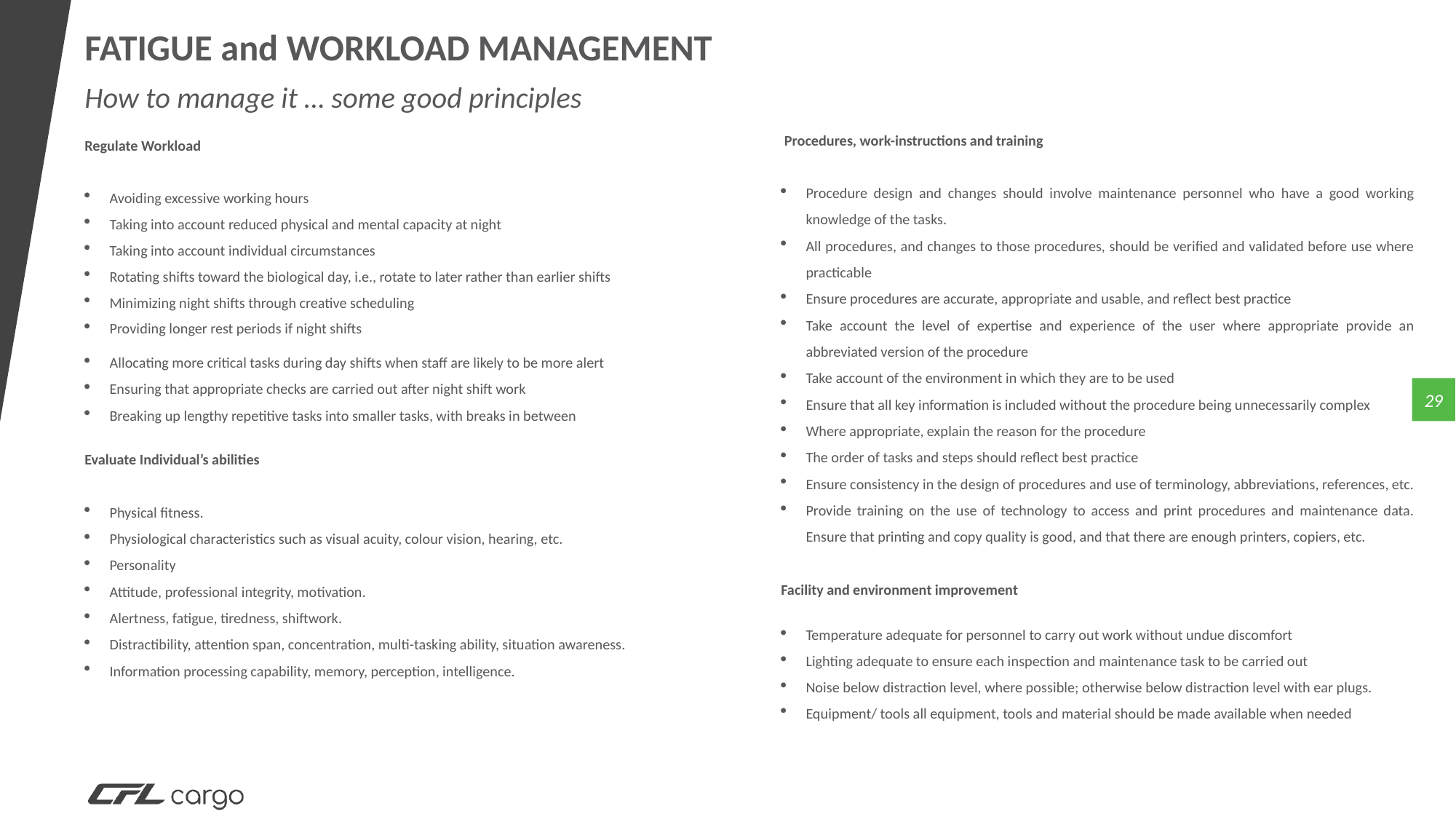

# FATIGUE and WORKLOAD MANAGEMENT
How to manage it … some good principles
 Procedures, work-instructions and training

Procedure design and changes should involve maintenance personnel who have a good working knowledge of the tasks.
All procedures, and changes to those procedures, should be verified and validated before use where practicable
Ensure procedures are accurate, appropriate and usable, and reflect best practice
Take account the level of expertise and experience of the user where appropriate provide an abbreviated version of the procedure
Take account of the environment in which they are to be used
Ensure that all key information is included without the procedure being unnecessarily complex
Where appropriate, explain the reason for the procedure
The order of tasks and steps should reflect best practice
Ensure consistency in the design of procedures and use of terminology, abbreviations, references, etc.
Provide training on the use of technology to access and print procedures and maintenance data. Ensure that printing and copy quality is good, and that there are enough printers, copiers, etc.

Facility and environment improvement

Temperature adequate for personnel to carry out work without undue discomfort
Lighting adequate to ensure each inspection and maintenance task to be carried out
Noise below distraction level, where possible; otherwise below distraction level with ear plugs.
Equipment/ tools all equipment, tools and material should be made available when needed

Regulate Workload

Avoiding excessive working hours
Taking into account reduced physical and mental capacity at night
Taking into account individual circumstances
Rotating shifts toward the biological day, i.e., rotate to later rather than earlier shifts
Minimizing night shifts through creative scheduling
Providing longer rest periods if night shifts
Allocating more critical tasks during day shifts when staff are likely to be more alert
Ensuring that appropriate checks are carried out after night shift work
Breaking up lengthy repetitive tasks into smaller tasks, with breaks in between

Evaluate Individual’s abilities

Physical fitness.
Physiological characteristics such as visual acuity, colour vision, hearing, etc.
Personality
Attitude, professional integrity, motivation.
Alertness, fatigue, tiredness, shiftwork.
Distractibility, attention span, concentration, multi-tasking ability, situation awareness.
Information processing capability, memory, perception, intelligence.